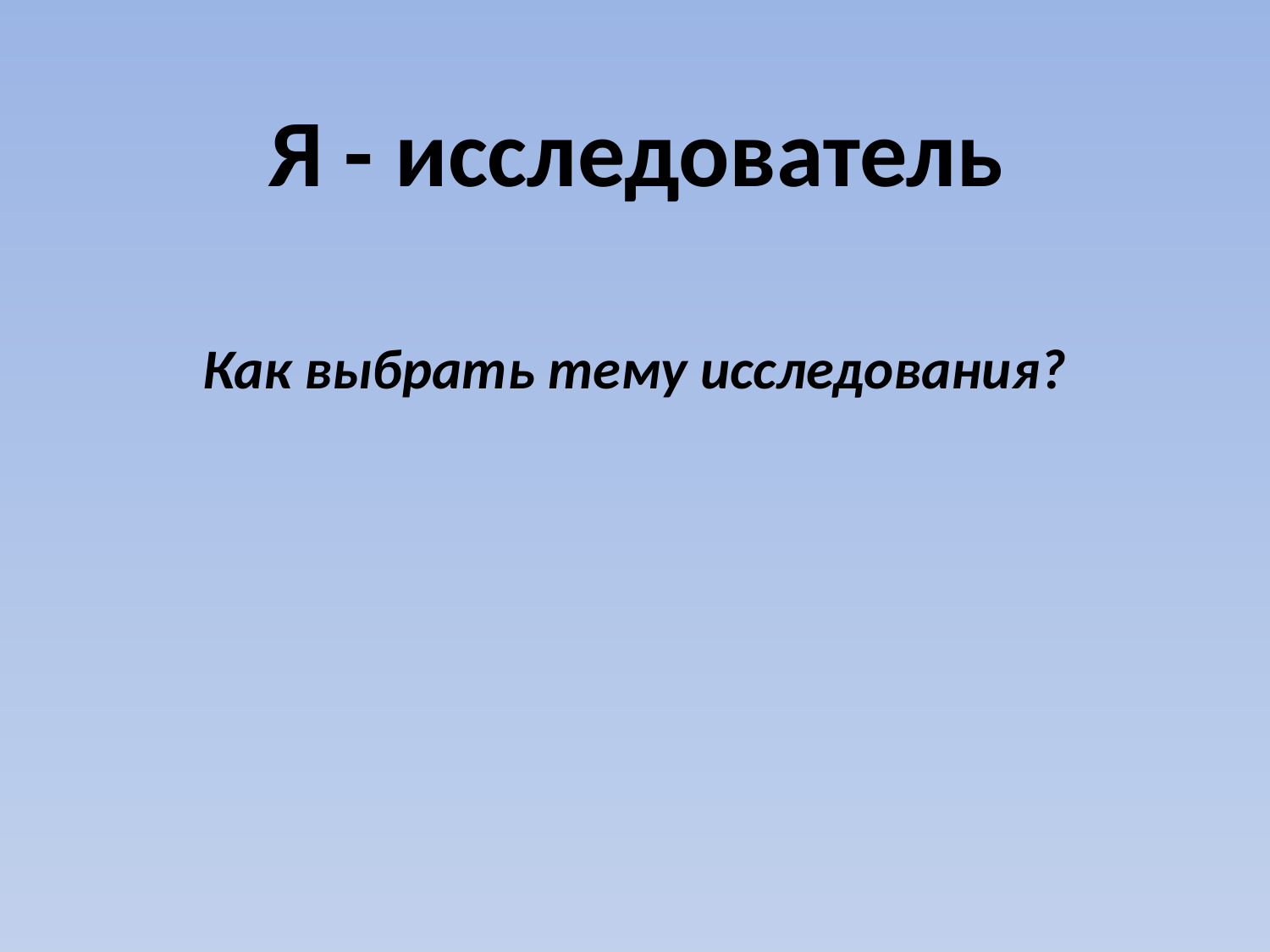

# Я - исследователь
Как выбрать тему исследования?